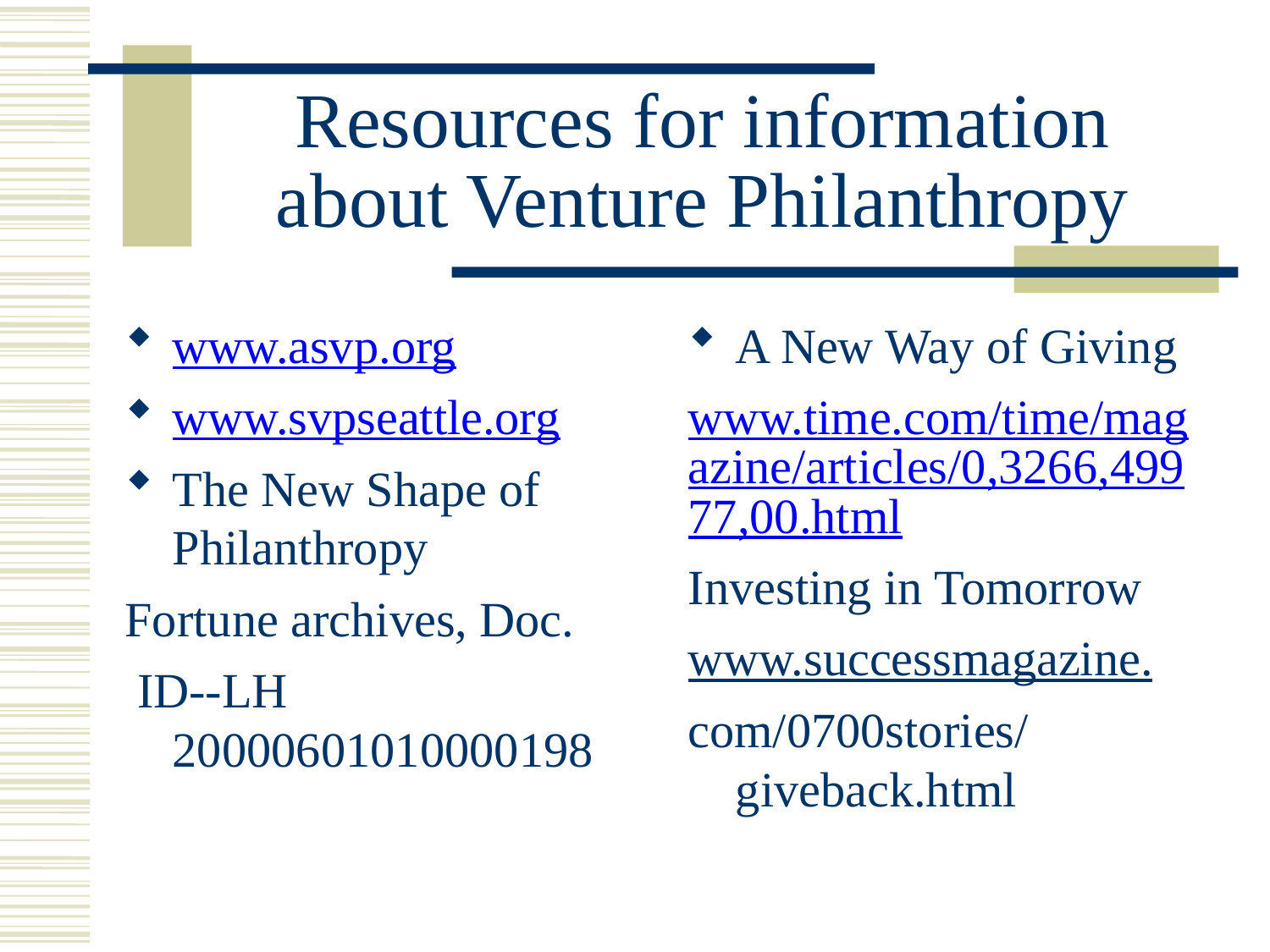

# Resources for information about Venture Philanthropy
www.asvp.org
www.svpseattle.org
The New Shape of Philanthropy
Fortune archives, Doc.
 ID--LH 20000601010000198
A New Way of Giving
www.time.com/time/magazine/articles/0,3266,49977,00.html
Investing in Tomorrow
www.successmagazine.
com/0700stories/giveback.html